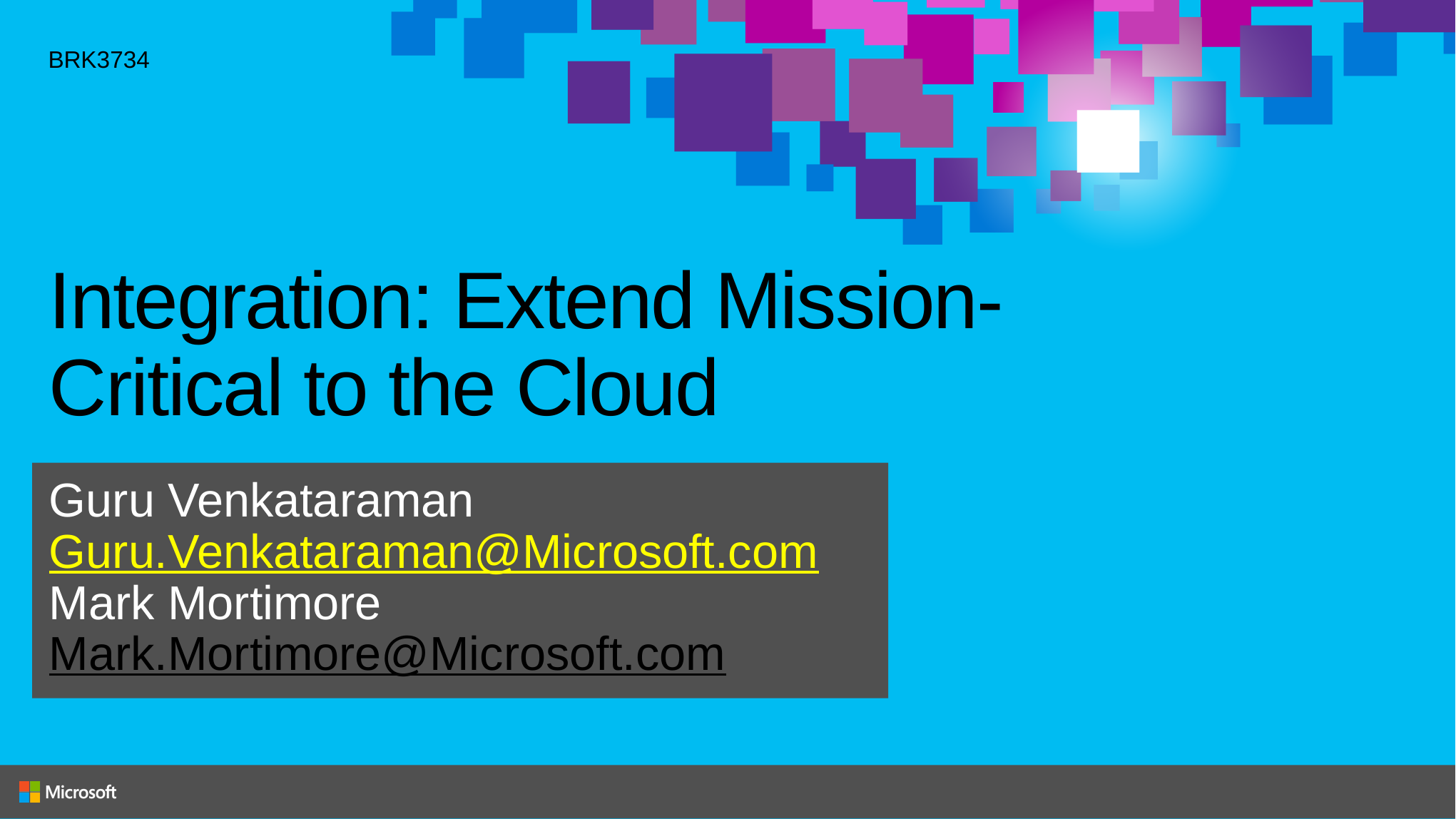

BRK3734
# Integration: Extend Mission-Critical to the Cloud
Guru Venkataraman
Guru.Venkataraman@Microsoft.com
Mark Mortimore
Mark.Mortimore@Microsoft.com